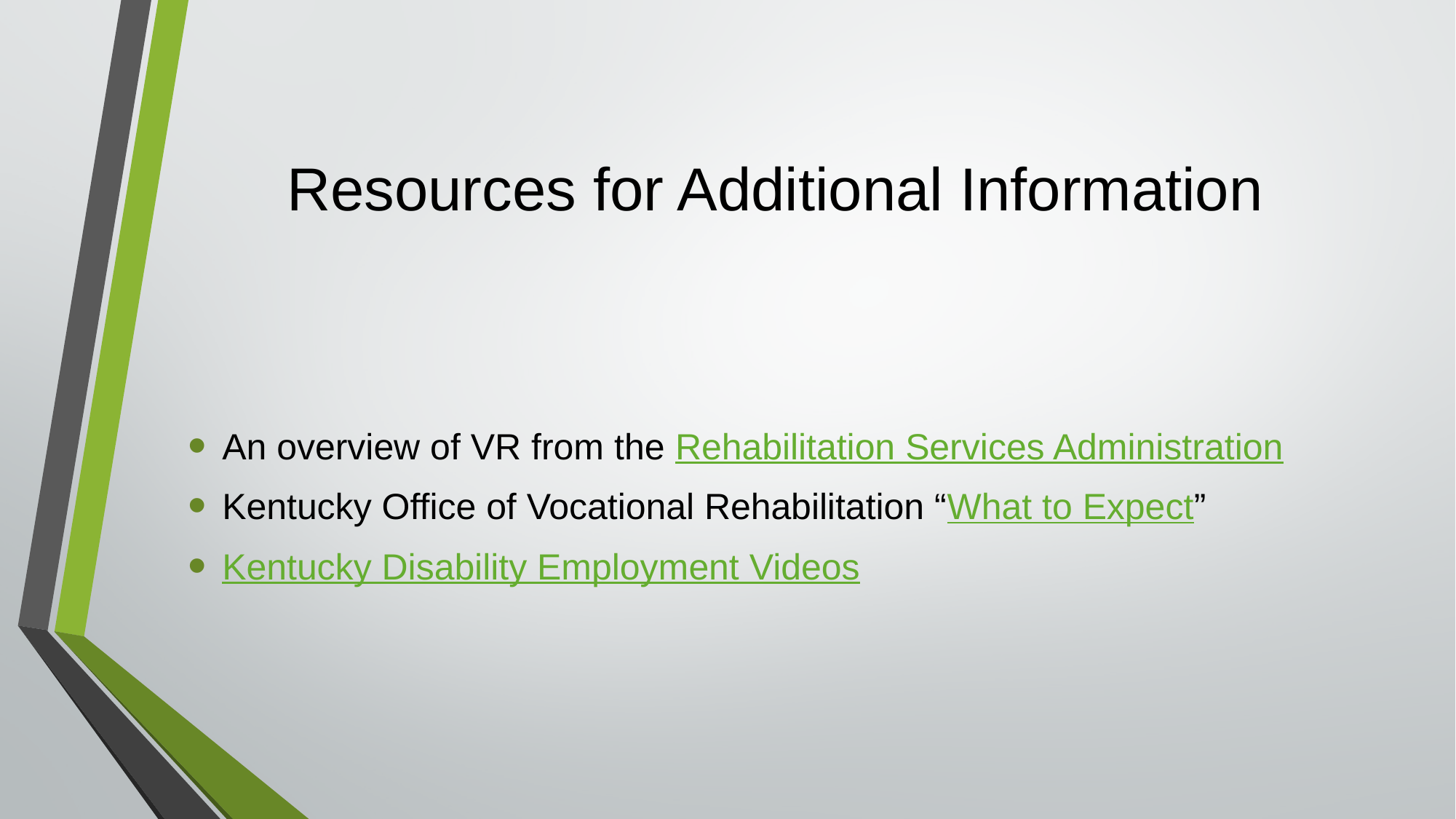

# Resources for Additional Information
An overview of VR from the Rehabilitation Services Administration
Kentucky Office of Vocational Rehabilitation “What to Expect”
Kentucky Disability Employment Videos